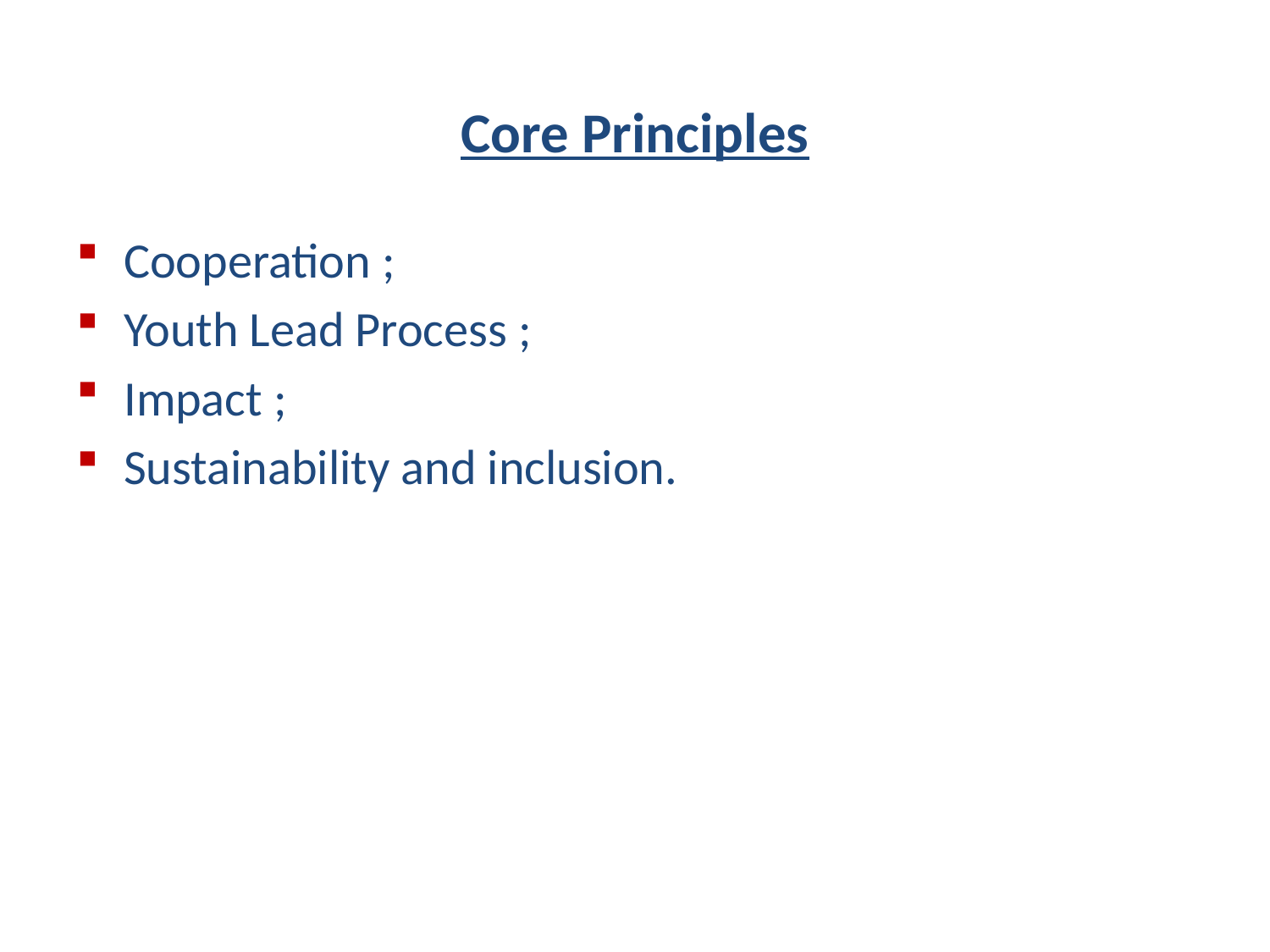

# Core Principles
Cooperation ;
Youth Lead Process ;
Impact ;
Sustainability and inclusion.